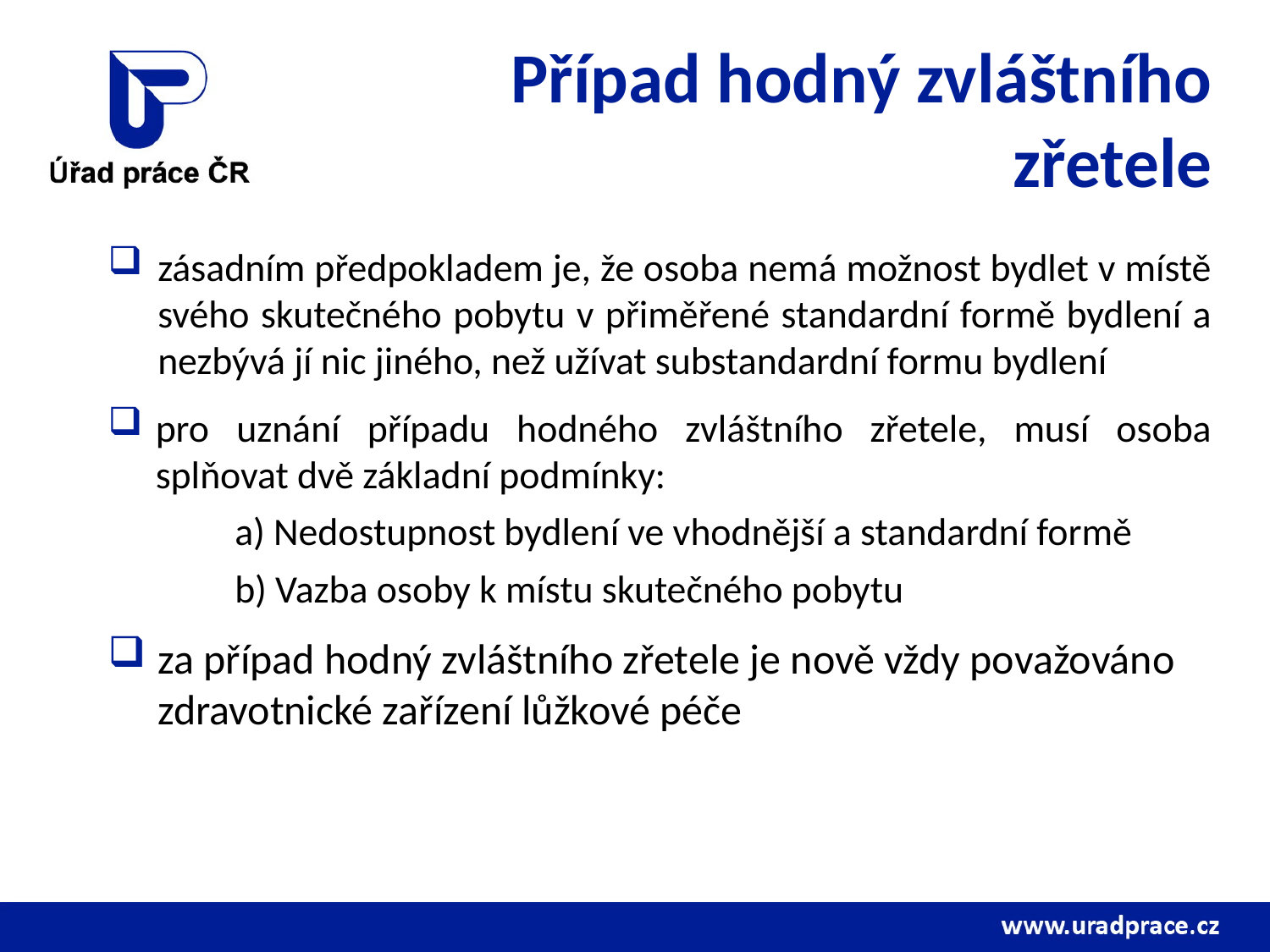

# Případ hodný zvláštního zřetele
zásadním předpokladem je, že osoba nemá možnost bydlet v místě svého skutečného pobytu v přiměřené standardní formě bydlení a nezbývá jí nic jiného, než užívat substandardní formu bydlení
pro uznání případu hodného zvláštního zřetele, musí osoba splňovat dvě základní podmínky:
	a) Nedostupnost bydlení ve vhodnější a standardní formě
	b) Vazba osoby k místu skutečného pobytu
za případ hodný zvláštního zřetele je nově vždy považováno zdravotnické zařízení lůžkové péče